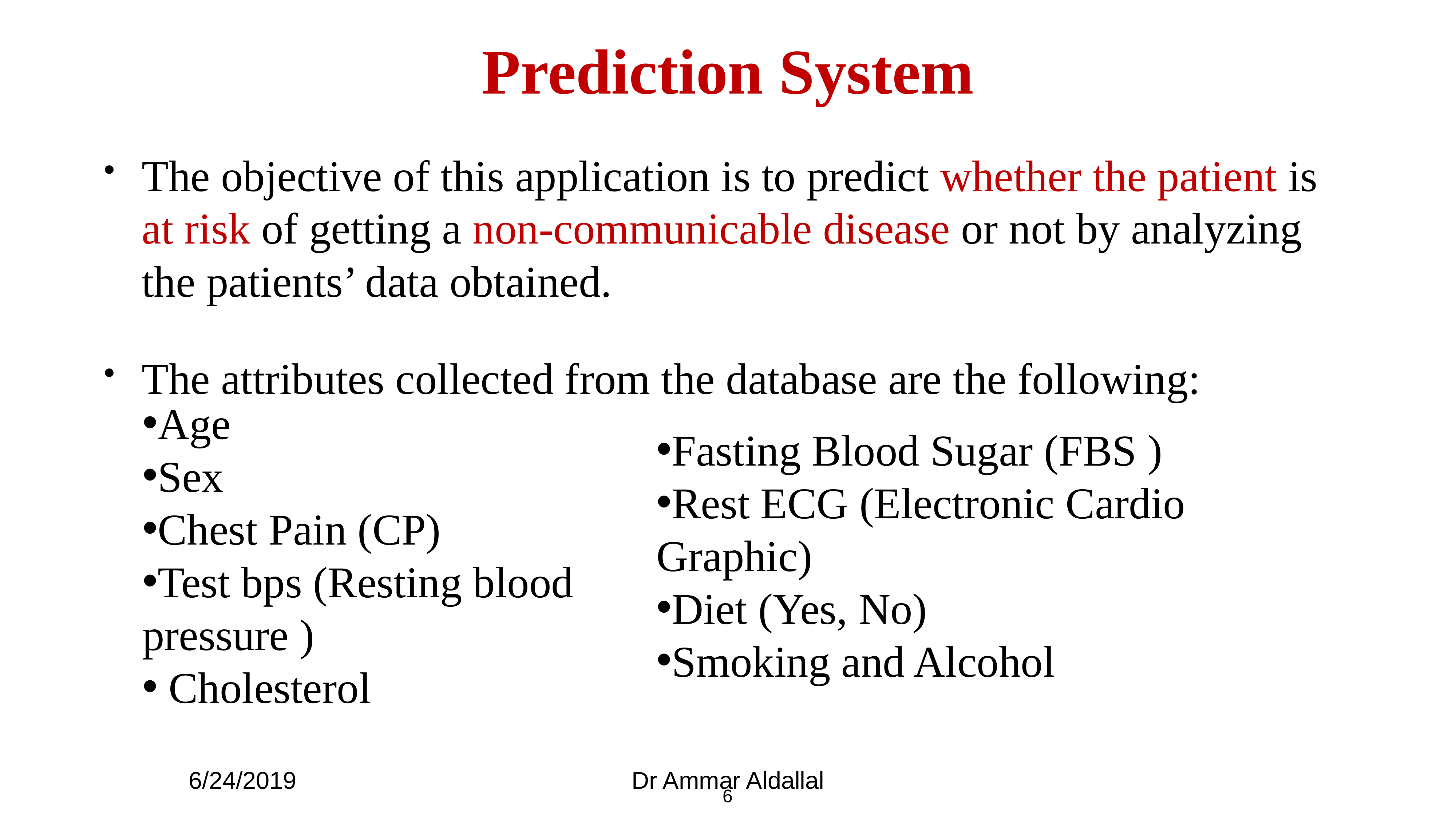

# Prediction System
The objective of this application is to predict whether the patient is at risk of getting a non-communicable disease or not by analyzing the patients’ data obtained.
The attributes collected from the database are the following:

Age
Sex
Chest Pain (CP)
Test bps (Resting blood pressure )
 Cholesterol
Fasting Blood Sugar (FBS )
Rest ECG (Electronic Cardio Graphic)
Diet (Yes, No)
Smoking and Alcohol

6/24/2019
Dr Ammar Aldallal
6